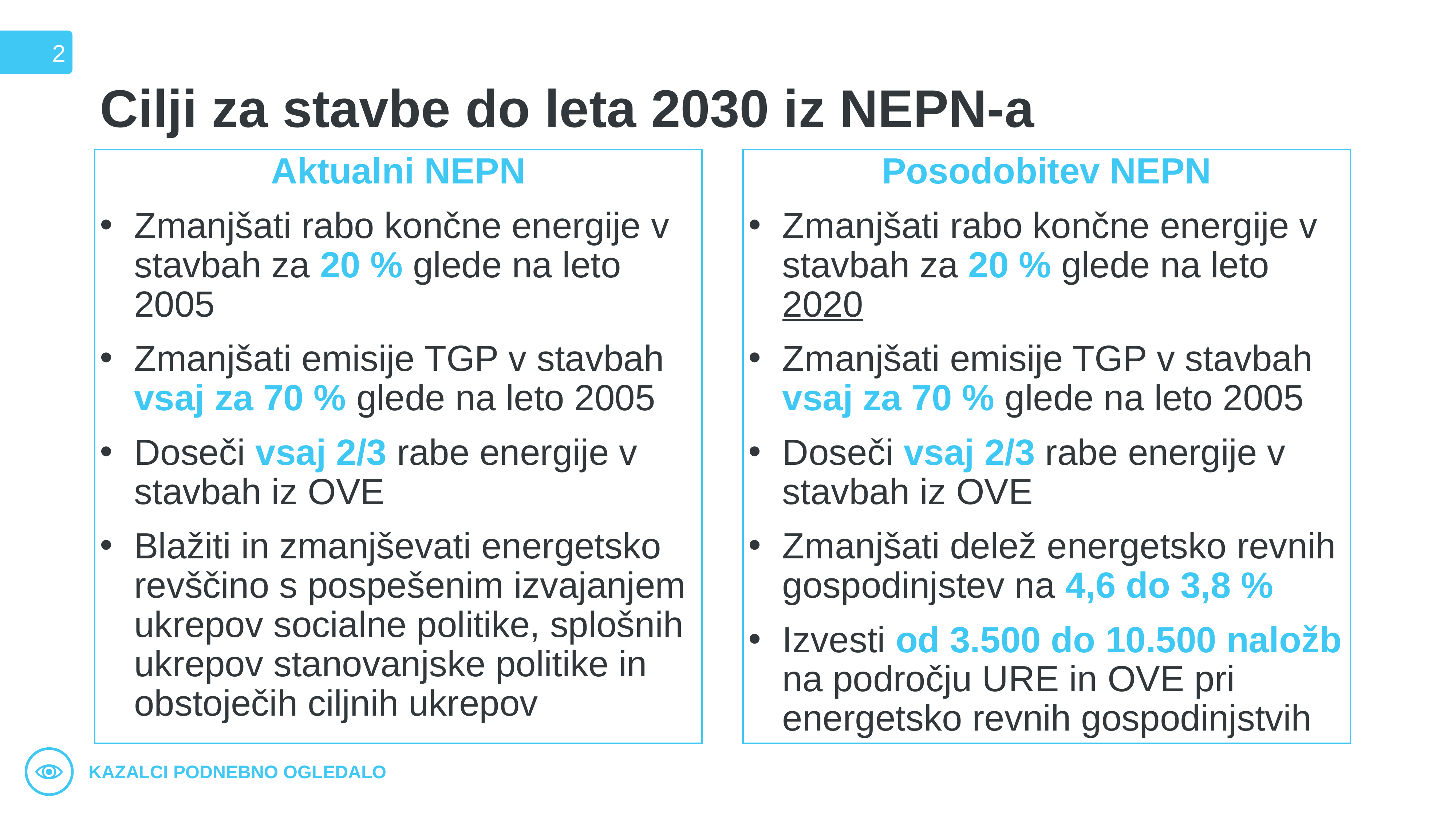

2
# Cilji za stavbe do leta 2030 iz NEPN-a
Aktualni NEPN
Zmanjšati rabo končne energije v stavbah za 20 % glede na leto 2005
Zmanjšati emisije TGP v stavbah vsaj za 70 % glede na leto 2005
Doseči vsaj 2/3 rabe energije v stavbah iz OVE
Blažiti in zmanjševati energetsko revščino s pospešenim izvajanjem ukrepov socialne politike, splošnih ukrepov stanovanjske politike in obstoječih ciljnih ukrepov
Posodobitev NEPN
Zmanjšati rabo končne energije v stavbah za 20 % glede na leto 2020
Zmanjšati emisije TGP v stavbah vsaj za 70 % glede na leto 2005
Doseči vsaj 2/3 rabe energije v stavbah iz OVE
Zmanjšati delež energetsko revnih gospodinjstev na 4,6 do 3,8 %
Izvesti od 3.500 do 10.500 naložb na področju URE in OVE pri energetsko revnih gospodinjstvih